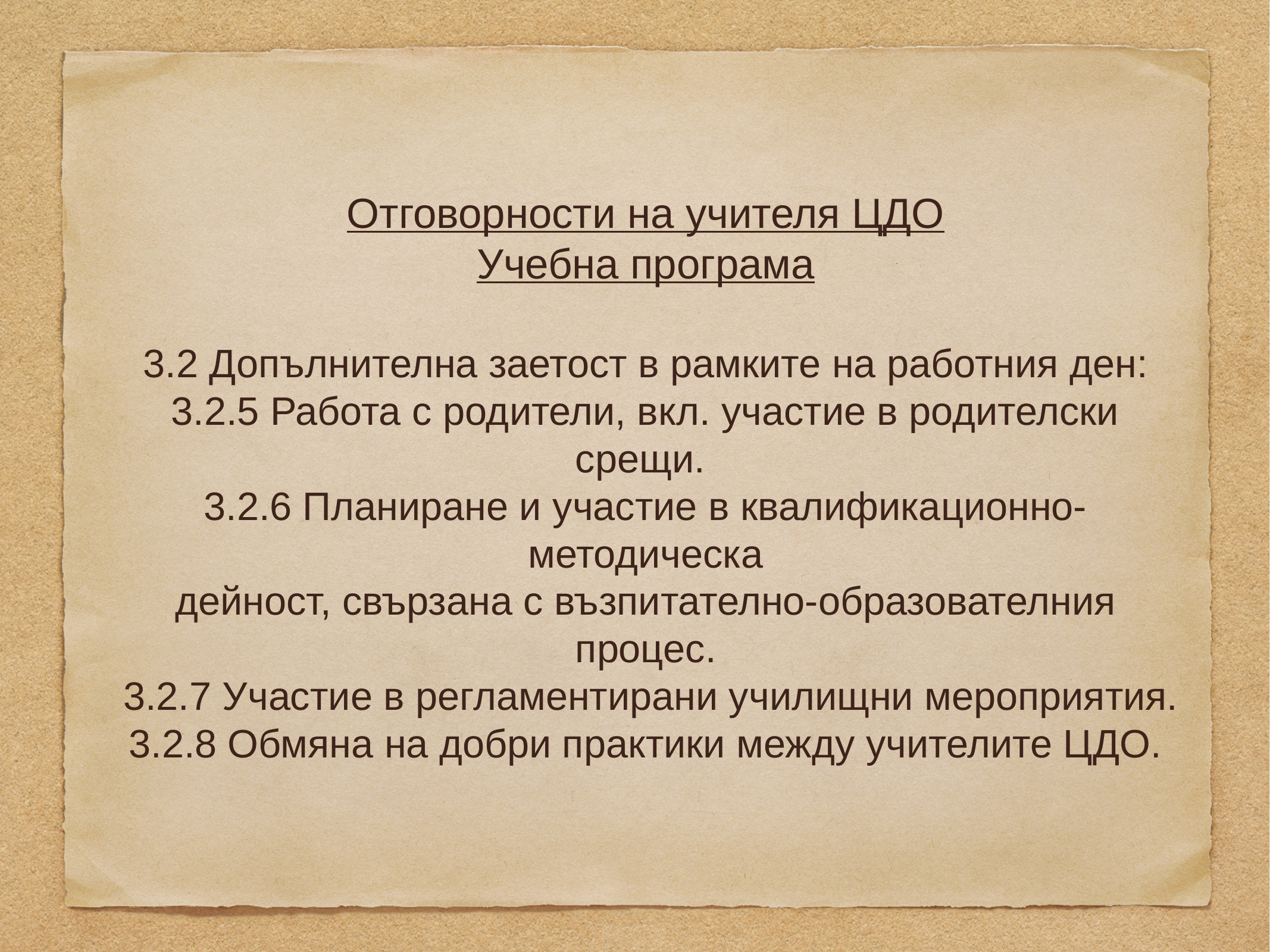

Отговорности на учителя ЦДО
Учебна програма

3.2 Допълнителна заетост в рамките на работния ден:
3.2.5 Работа с родители, вкл. участие в родителски срещи.
3.2.6 Планиране и участие в квалификационно- методическа
дейност, свързана с възпитателно-образователния процес.
 3.2.7 Участие в регламентирани училищни мероприятия.
3.2.8 Обмяна на добри практики между учителите ЦДО.